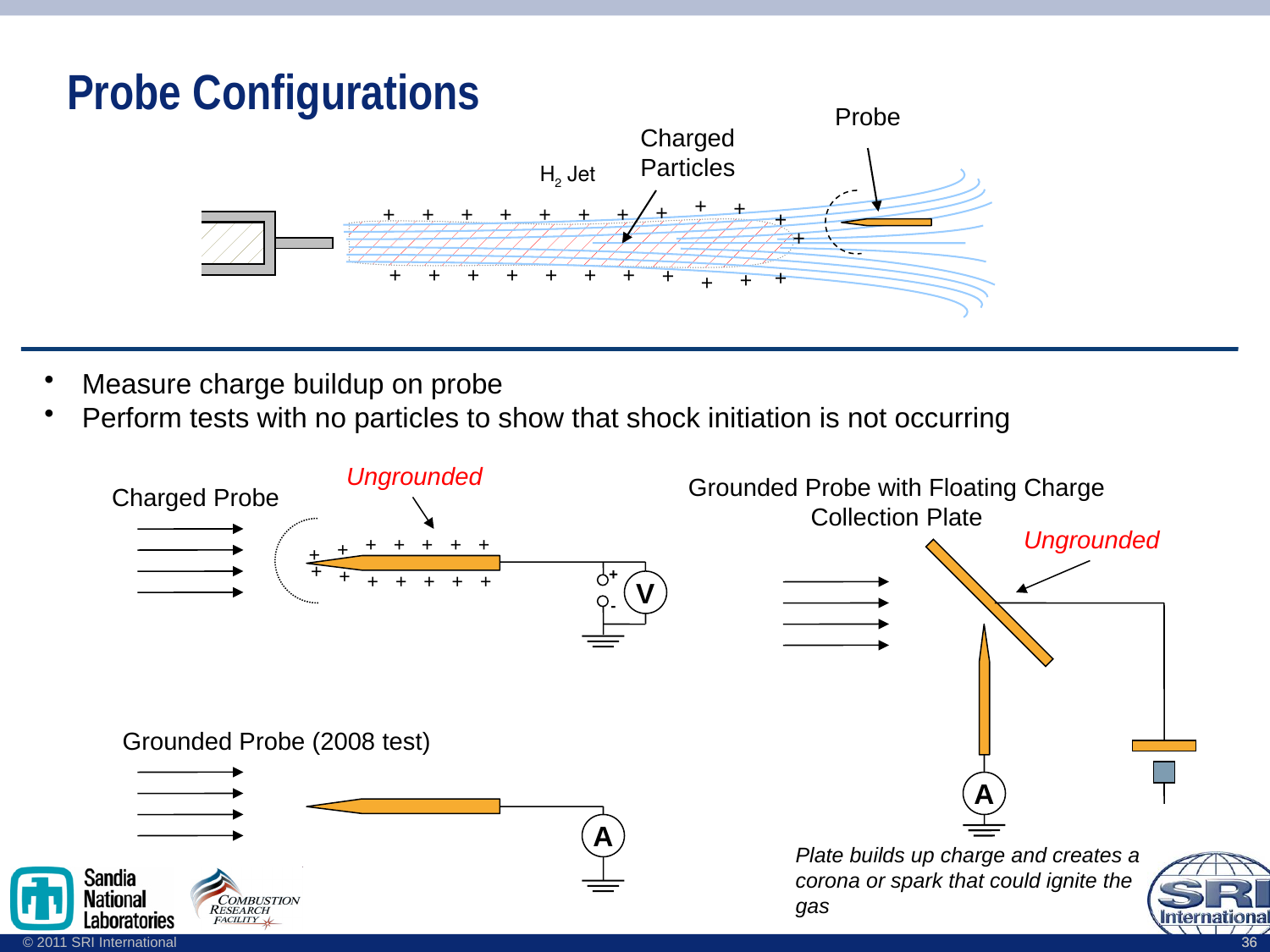

Probe Configurations
Probe

Charged Particles

H2 Jet

+
+
+
+
+
+
+
+
+
+

+

+

+
+
+
+
+
+
+
+
+
+
+

 Measure charge buildup on probe
 Perform tests with no particles to show that shock initiation is not occurring
Ungrounded
Grounded Probe with Floating Charge Collection Plate
Charged Probe

Ungrounded

+
+
+
+
+
+
+

+
+
+
+
+
+
+

+

-

V

Grounded Probe (2008 test)

A

A

Plate builds up charge and creates a corona or spark that could ignite the gas
36
36